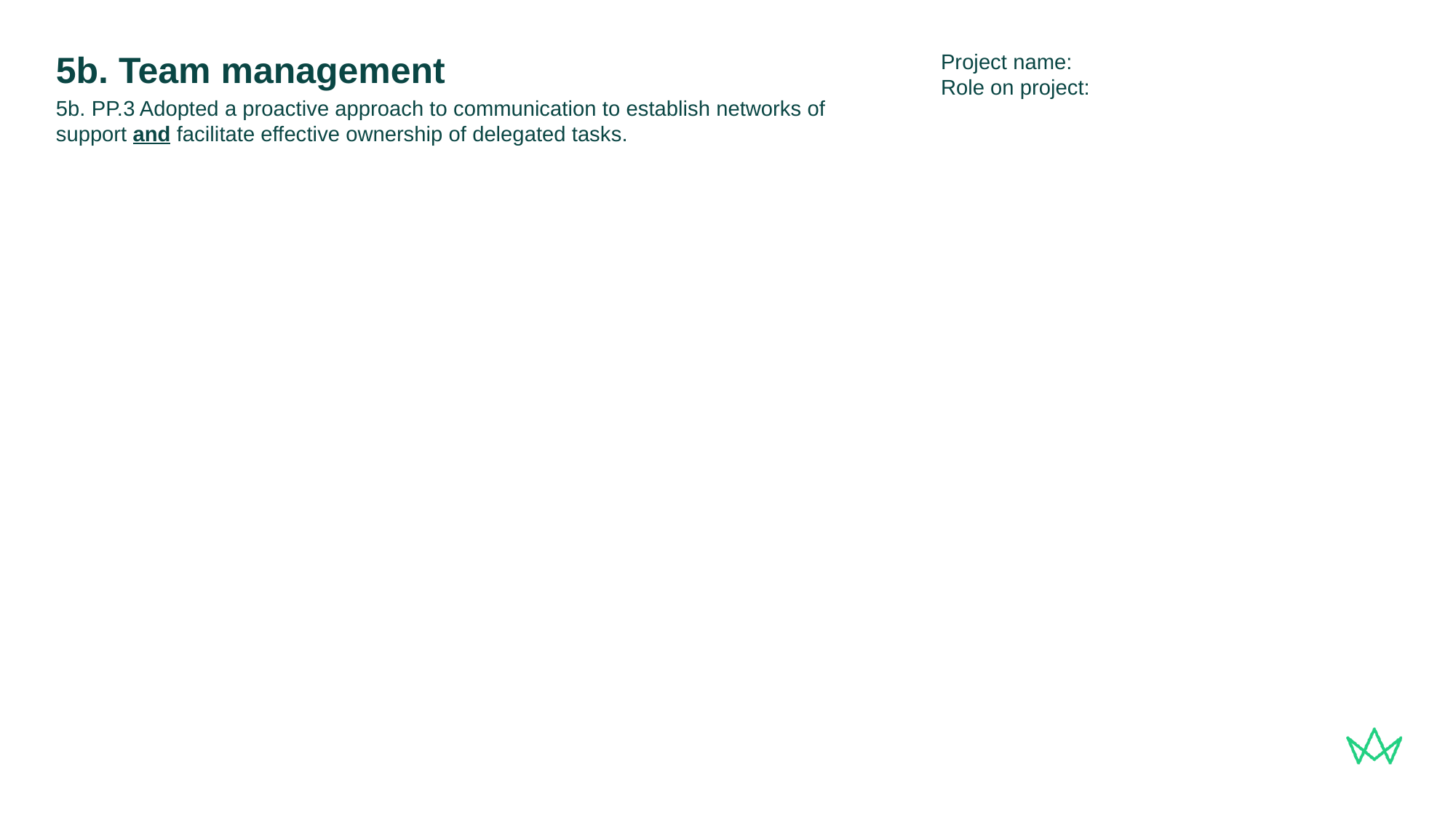

Project name:
Role on project:
# 5b. Team management
5b. PP.3 Adopted a proactive approach to communication to establish networks of support and facilitate effective ownership of delegated tasks.